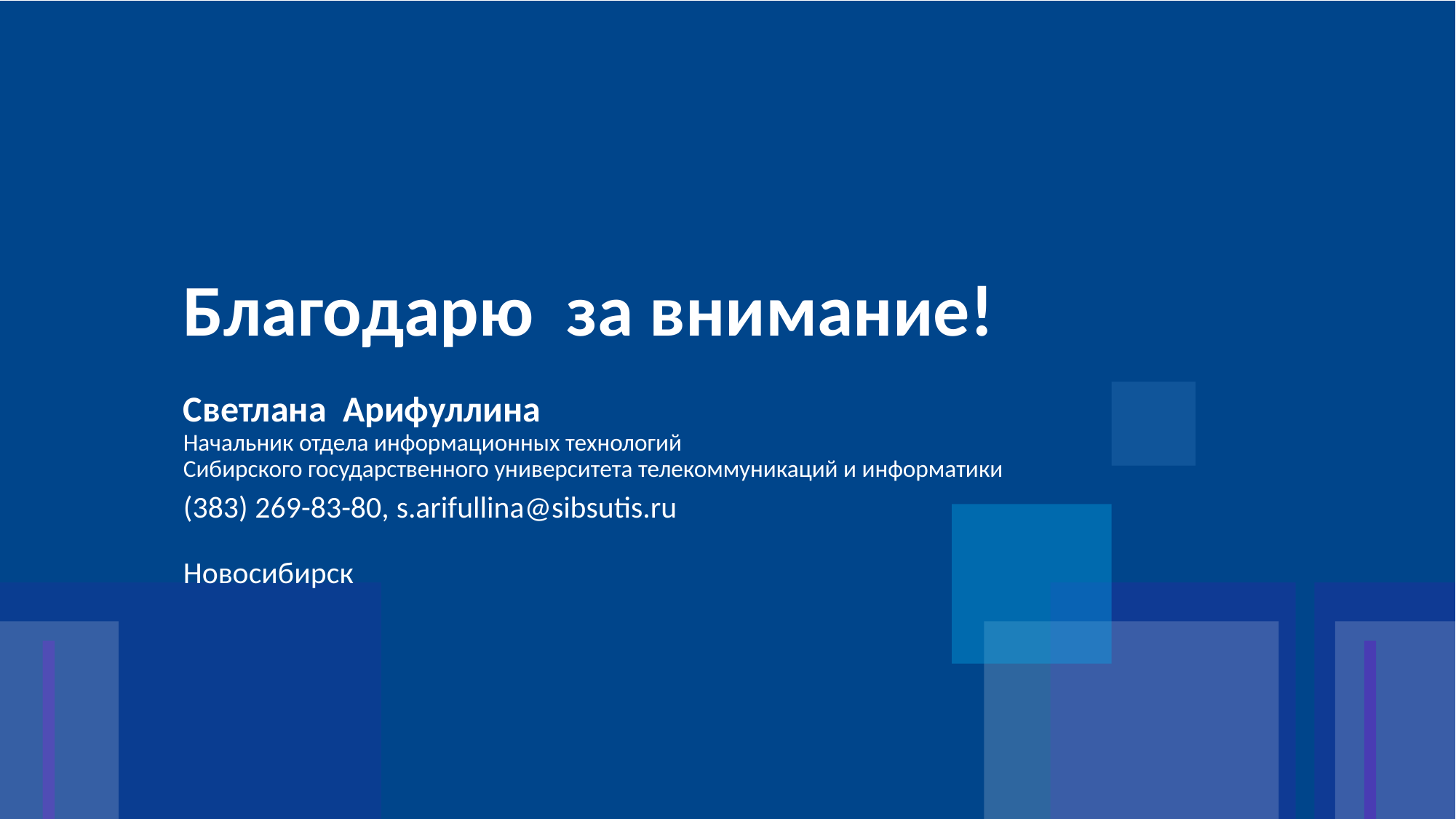

Благодарю  за внимание!

Светлана  Арифуллина
Начальник отдела информационных технологий
Сибирского государственного университета телекоммуникаций и информатики
(383) 269-83-80, s.arifullina@sibsutis.ru

Новосибирск